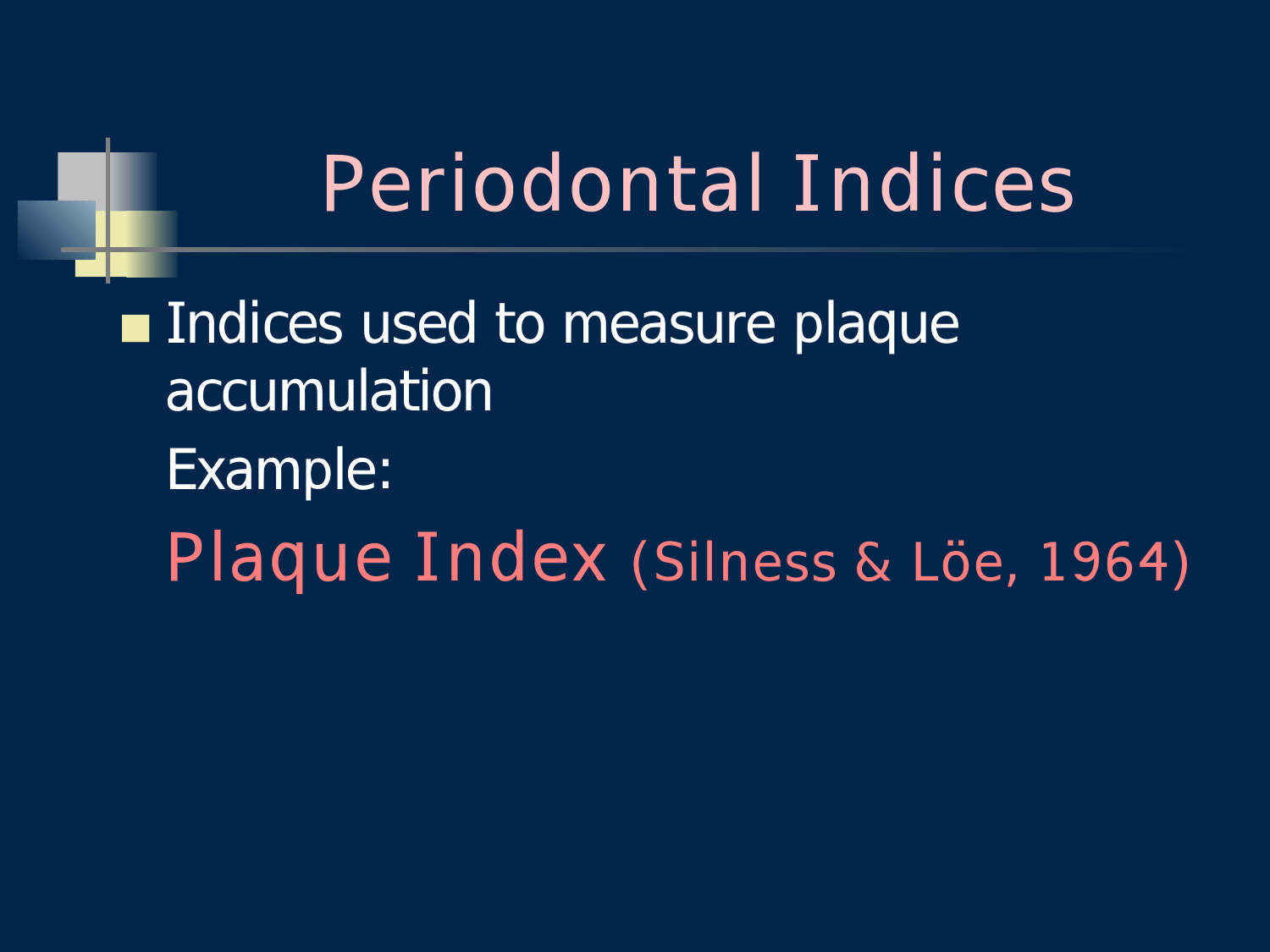

# Periodontal Indices
Indices used to measure plaque accumulation
	Example:
	Plaque Index (Silness & Löe, 1964)